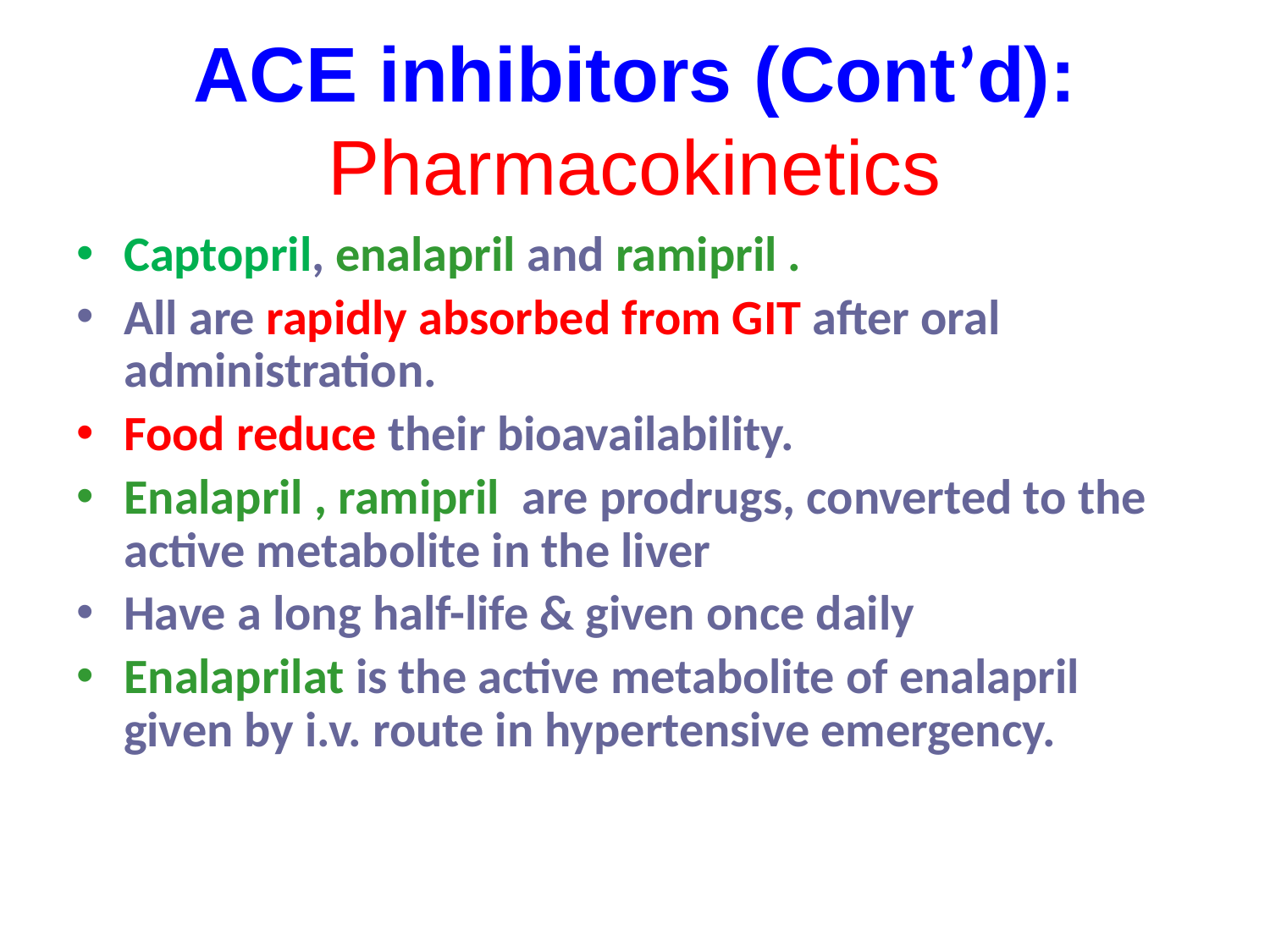

# ACE inhibitors (Cont’d): Pharmacokinetics
Captopril, enalapril and ramipril .
All are rapidly absorbed from GIT after oral administration.
Food reduce their bioavailability.
Enalapril , ramipril  are prodrugs, converted to the active metabolite in the liver
Have a long half-life & given once daily
Enalaprilat is the active metabolite of enalapril given by i.v. route in hypertensive emergency.